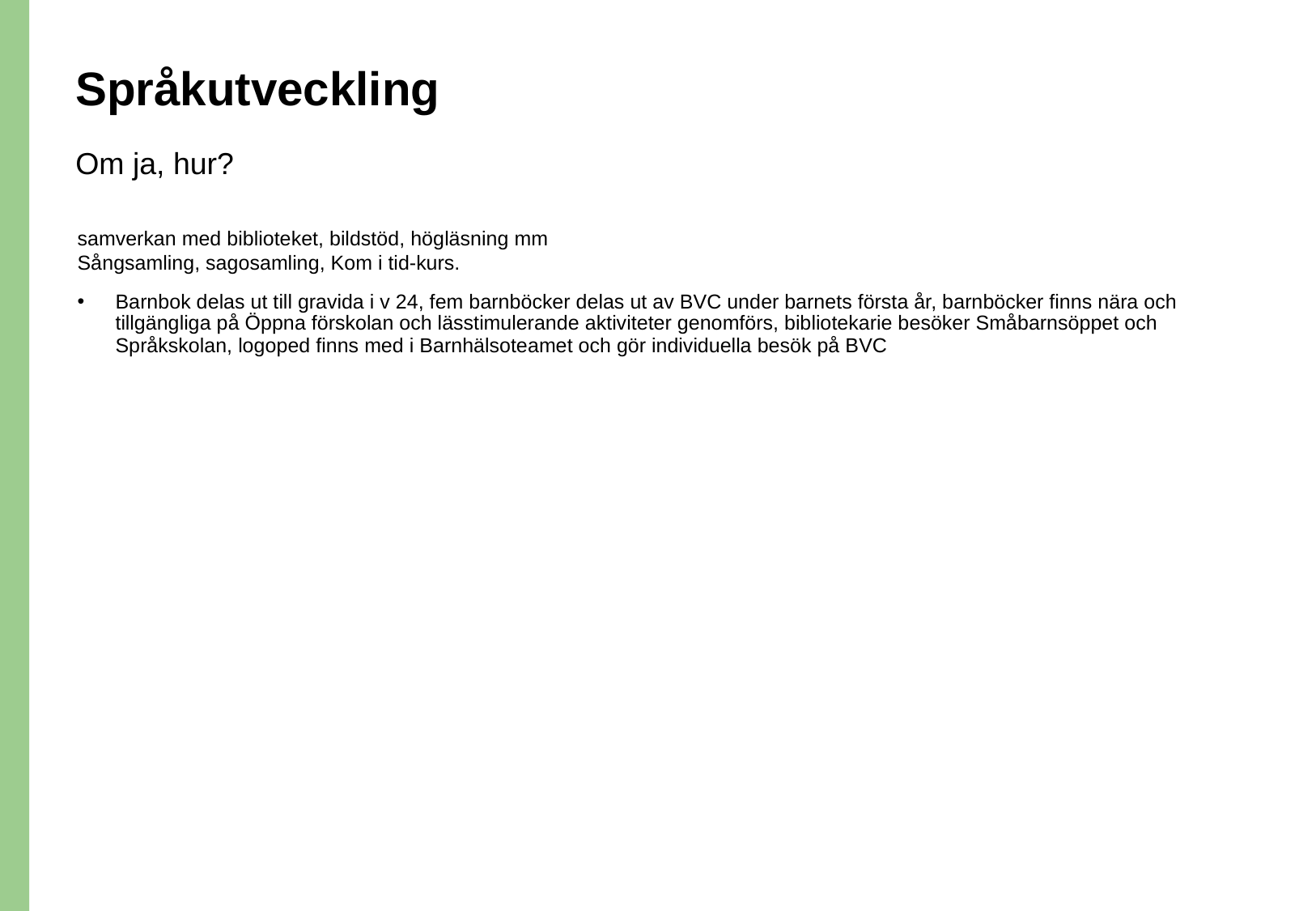

# Språkutveckling
Om ja, hur?

samverkan med biblioteket, bildstöd, högläsning mm
Sångsamling, sagosamling, Kom i tid-kurs.
Barnbok delas ut till gravida i v 24, fem barnböcker delas ut av BVC under barnets första år, barnböcker finns nära och tillgängliga på Öppna förskolan och lässtimulerande aktiviteter genomförs, bibliotekarie besöker Småbarnsöppet och Språkskolan, logoped finns med i Barnhälsoteamet och gör individuella besök på BVC